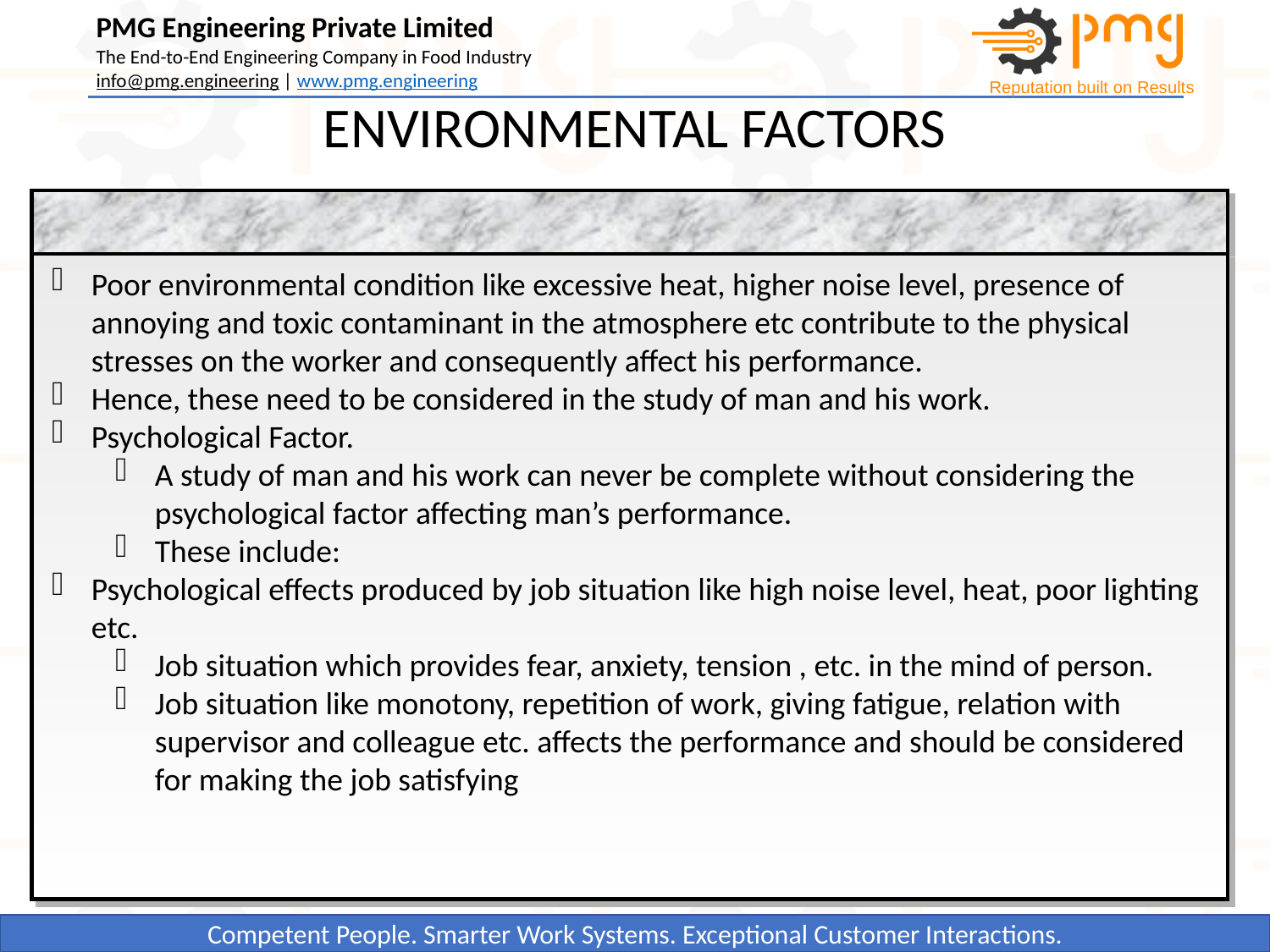

ENVIRONMENTAL FACTORS

Poor environmental condition like excessive heat, higher noise level, presence of annoying and toxic contaminant in the atmosphere etc contribute to the physical stresses on the worker and consequently affect his performance.
Hence, these need to be considered in the study of man and his work.
Psychological Factor.
A study of man and his work can never be complete without considering the psychological factor affecting man’s performance.
These include:
Psychological effects produced by job situation like high noise level, heat, poor lighting etc.
Job situation which provides fear, anxiety, tension , etc. in the mind of person.
Job situation like monotony, repetition of work, giving fatigue, relation with supervisor and colleague etc. affects the performance and should be considered for making the job satisfying